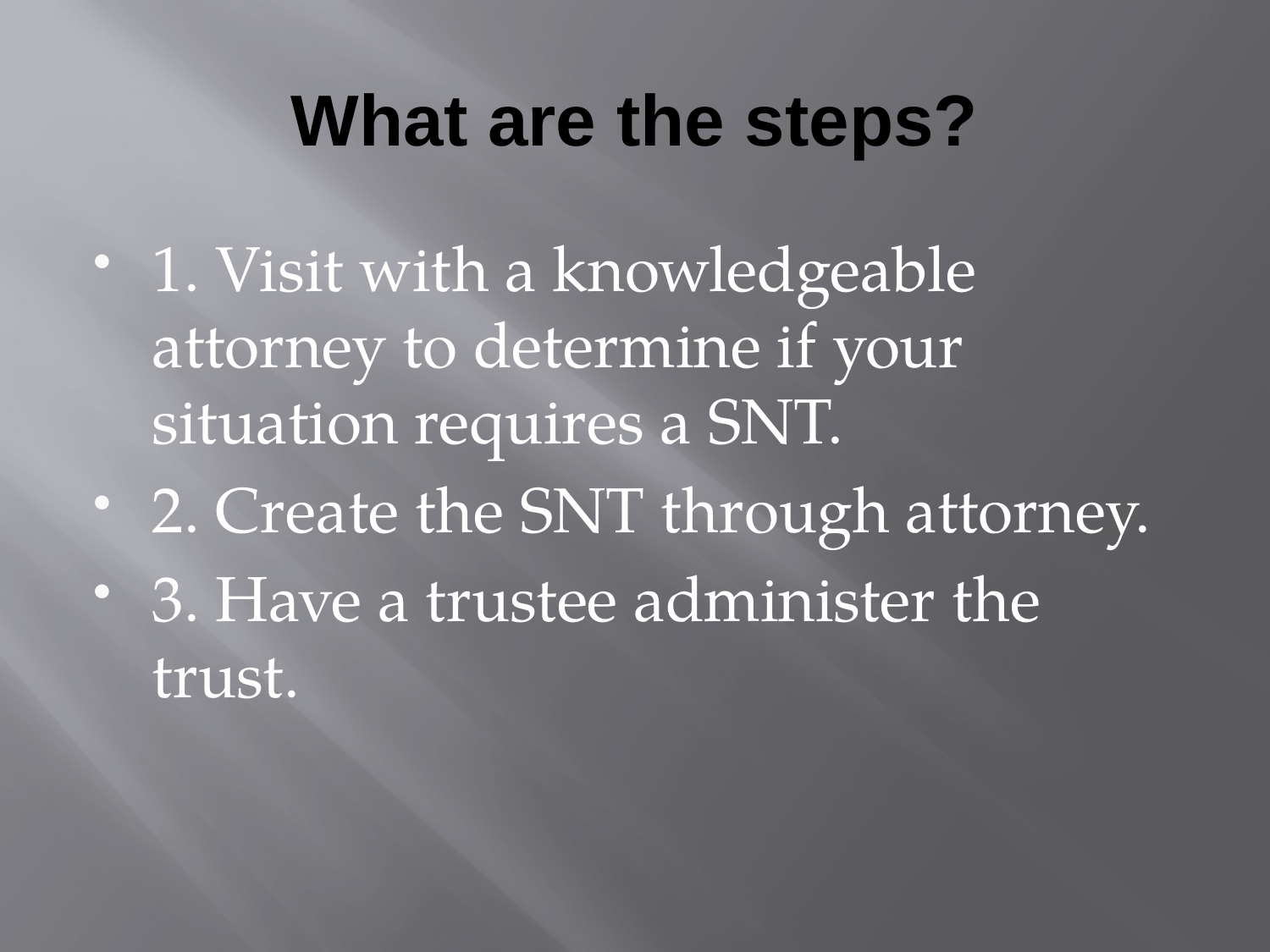

# What are the steps?
1. Visit with a knowledgeable attorney to determine if your situation requires a SNT.
2. Create the SNT through attorney.
3. Have a trustee administer the trust.